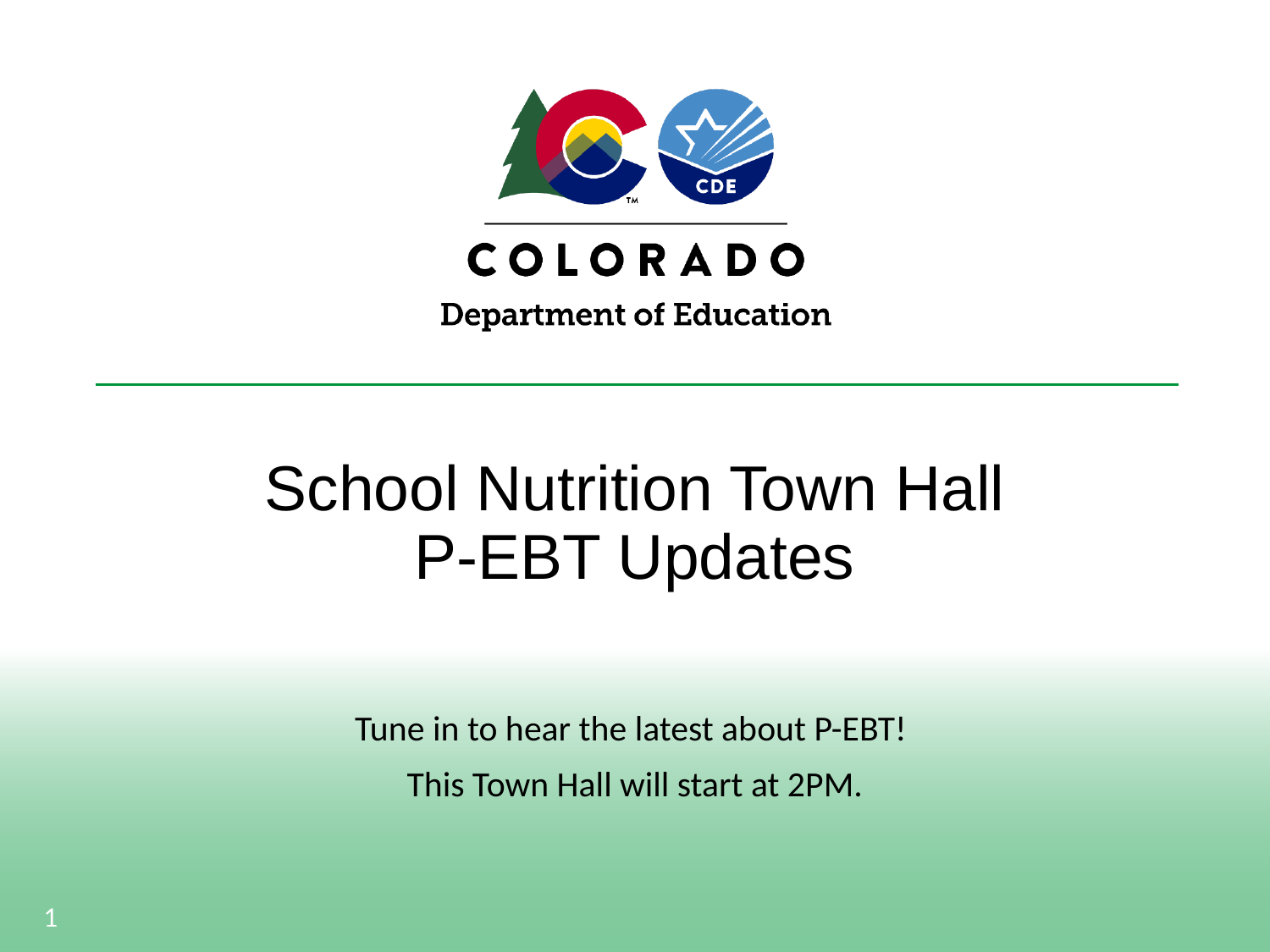

# School Nutrition Town Hall P-EBT Updates
Tune in to hear the latest about P-EBT!
This Town Hall will start at 2PM.

1